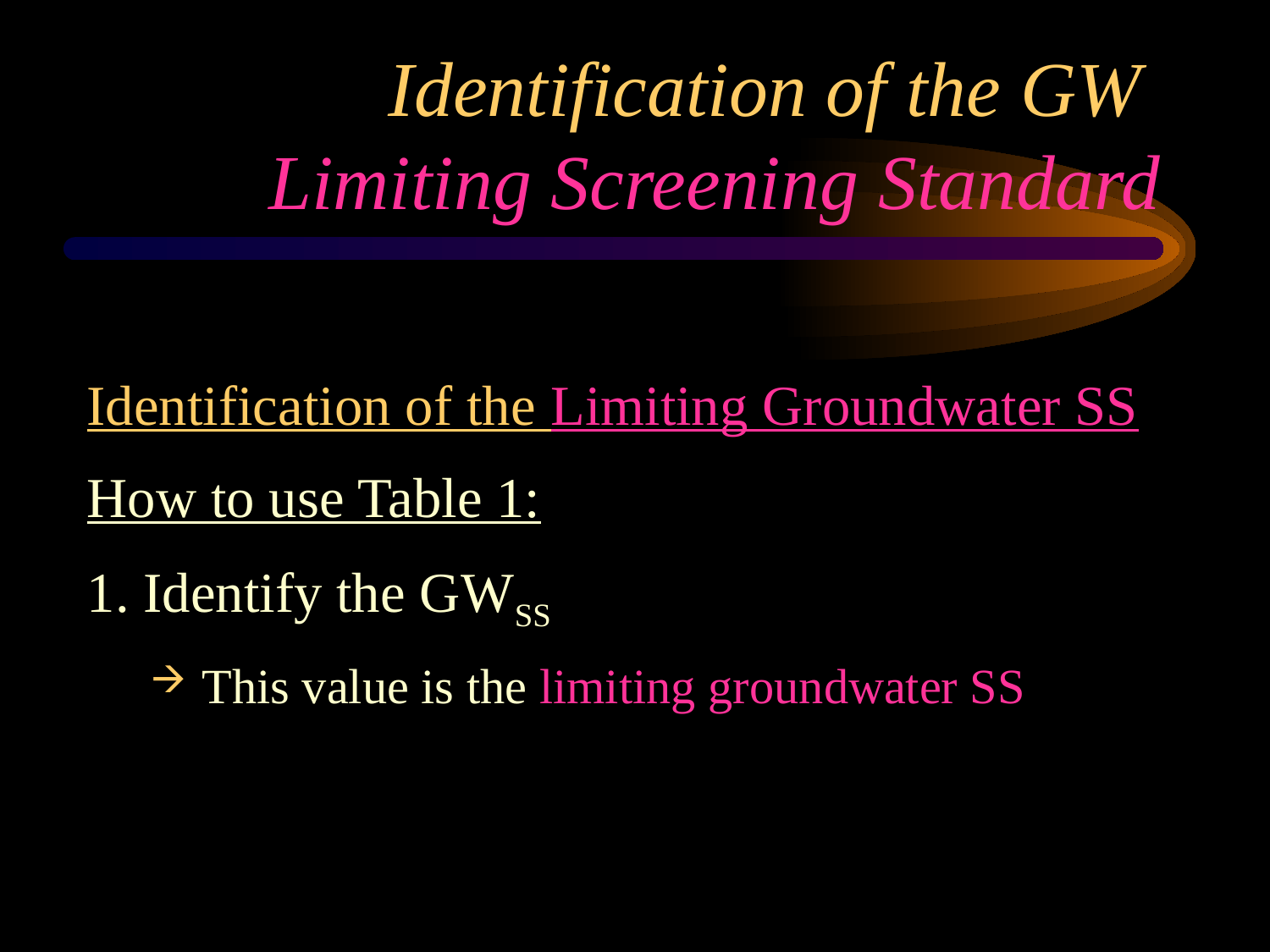

# Identification of the GW Limiting Screening Standard
Identification of the Limiting Groundwater SS
How to use Table 1:
1. Identify the GWSS
 This value is the limiting groundwater SS